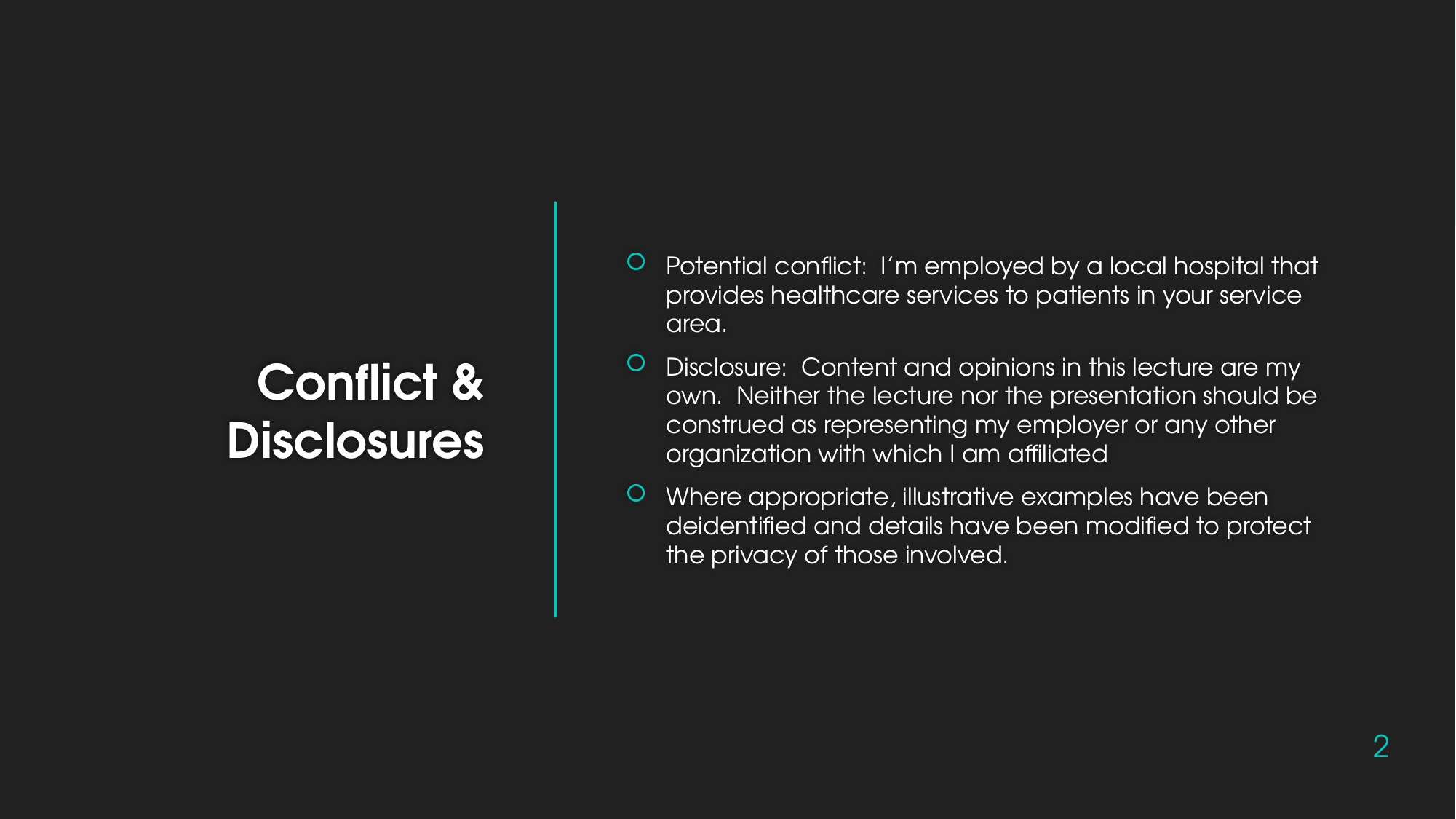

Potential conflict:  I’m employed by a local hospital that provides healthcare services to patients in your service area.
Disclosure:  Content and opinions in this lecture are my own.  Neither the lecture nor the presentation should be construed as representing my employer or any other organization with which I am affiliated
Where appropriate, illustrative examples have been deidentified and details have been modified to protect the privacy of those involved.
# Conflict & Disclosures
2